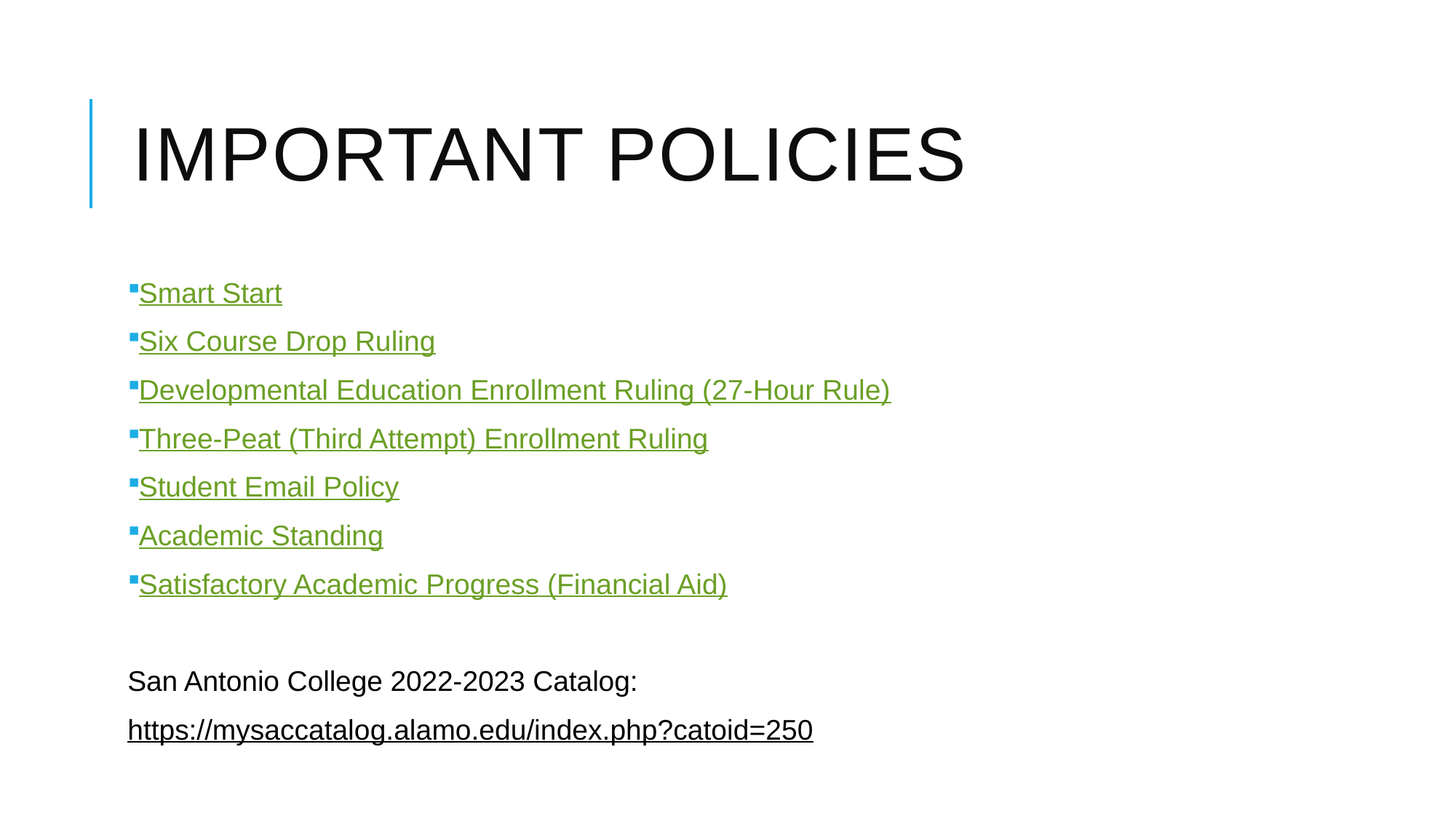

# Important policies
Smart Start
Six Course Drop Ruling
Developmental Education Enrollment Ruling (27-Hour Rule)
Three-Peat (Third Attempt) Enrollment Ruling
Student Email Policy
Academic Standing
Satisfactory Academic Progress (Financial Aid)

San Antonio College 2022-2023 Catalog:
https://mysaccatalog.alamo.edu/index.php?catoid=250